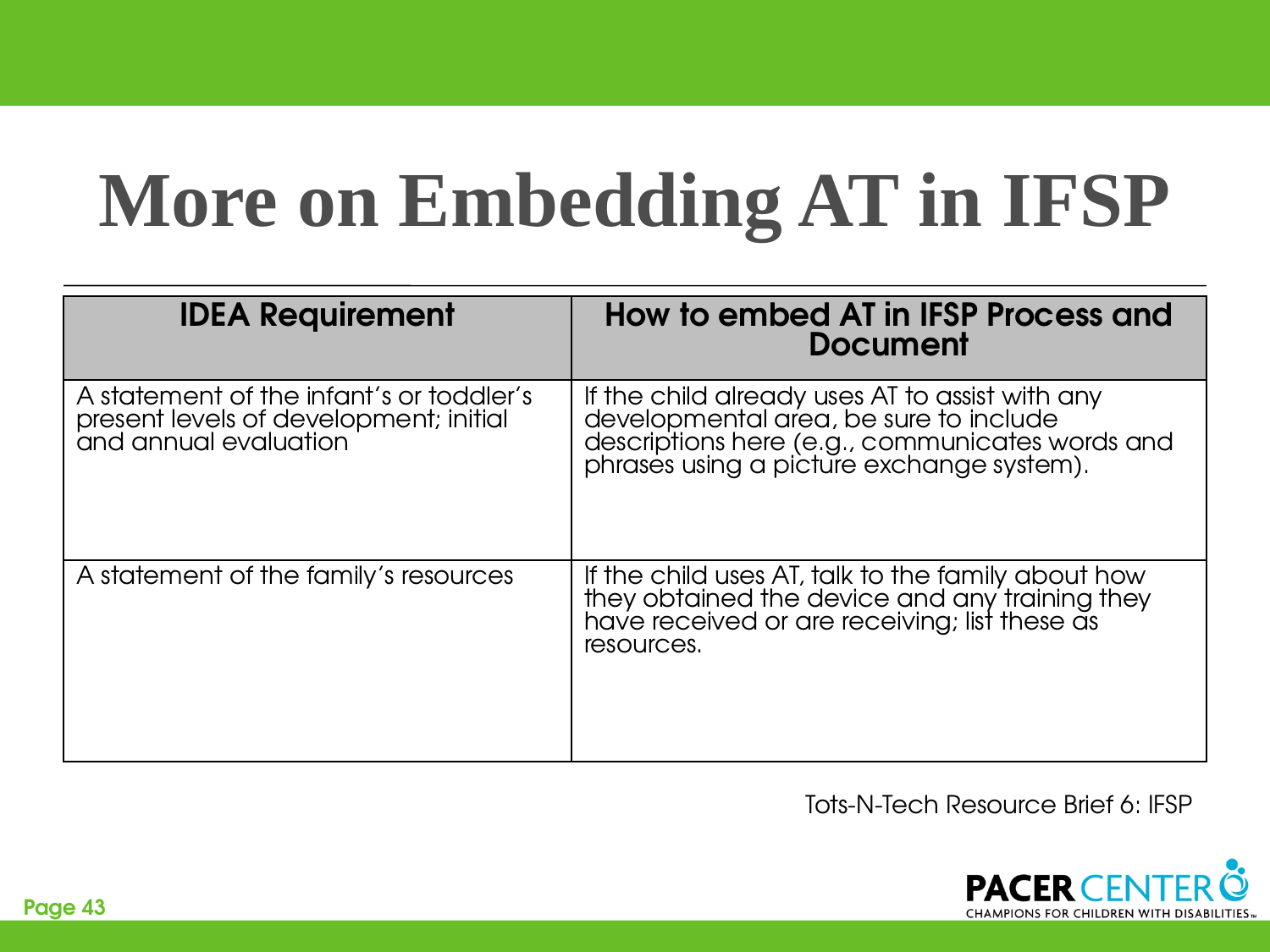

# More on Embedding AT in IFSP
| IDEA Requirement | How to embed AT in IFSP Process and Document |
| --- | --- |
| A statement of the infant’s or toddler’s present levels of development; initial and annual evaluation | If the child already uses AT to assist with any developmental area, be sure to include descriptions here (e.g., communicates words and phrases using a picture exchange system). |
| A statement of the family’s resources | If the child uses AT, talk to the family about how they obtained the device and any training they have received or are receiving; list these as resources. |
Tots-N-Tech Resource Brief 6: IFSP
Page 43